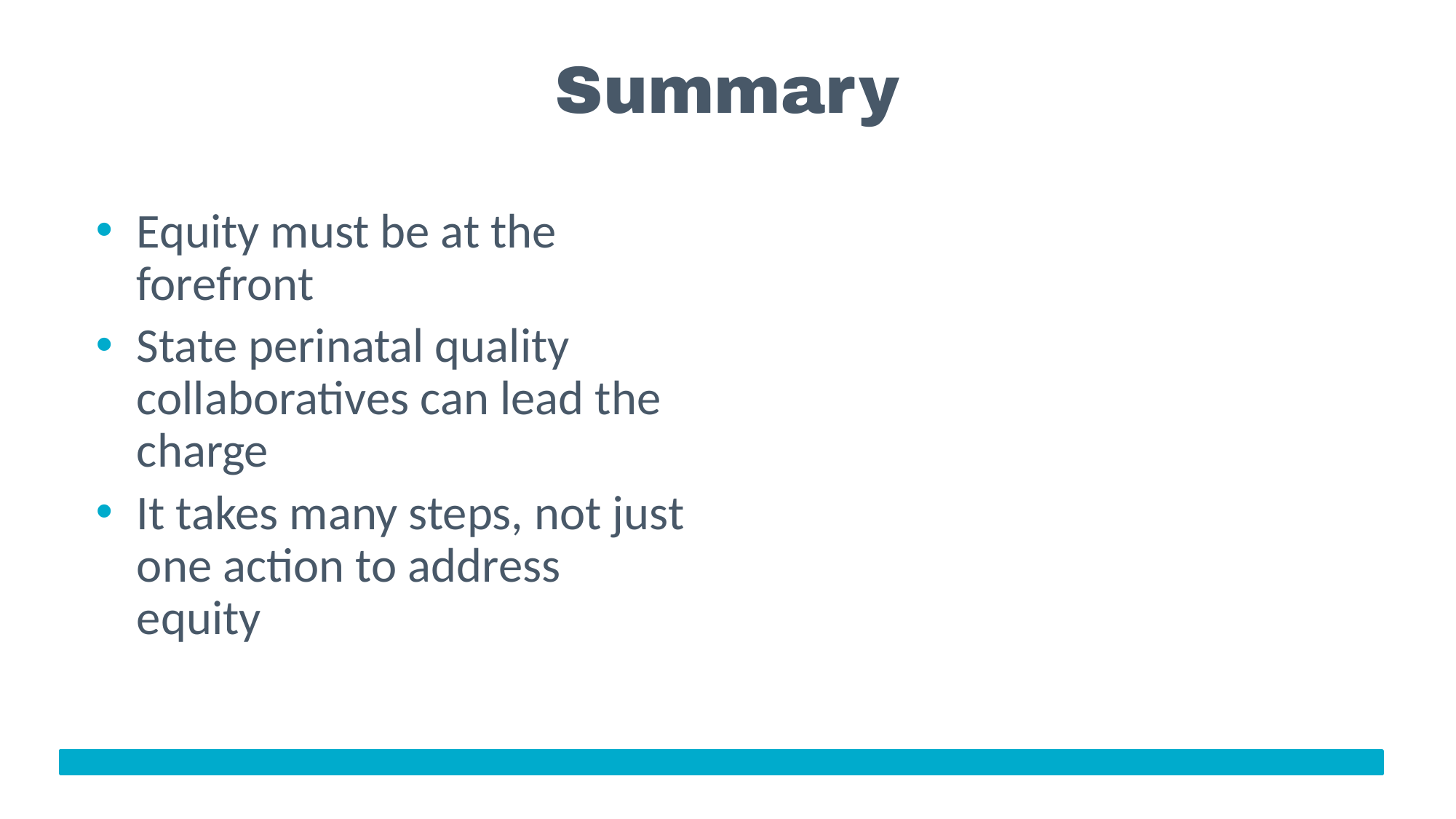

# Summary
Equity must be at the forefront
State perinatal quality collaboratives can lead the charge
It takes many steps, not just one action to address equity